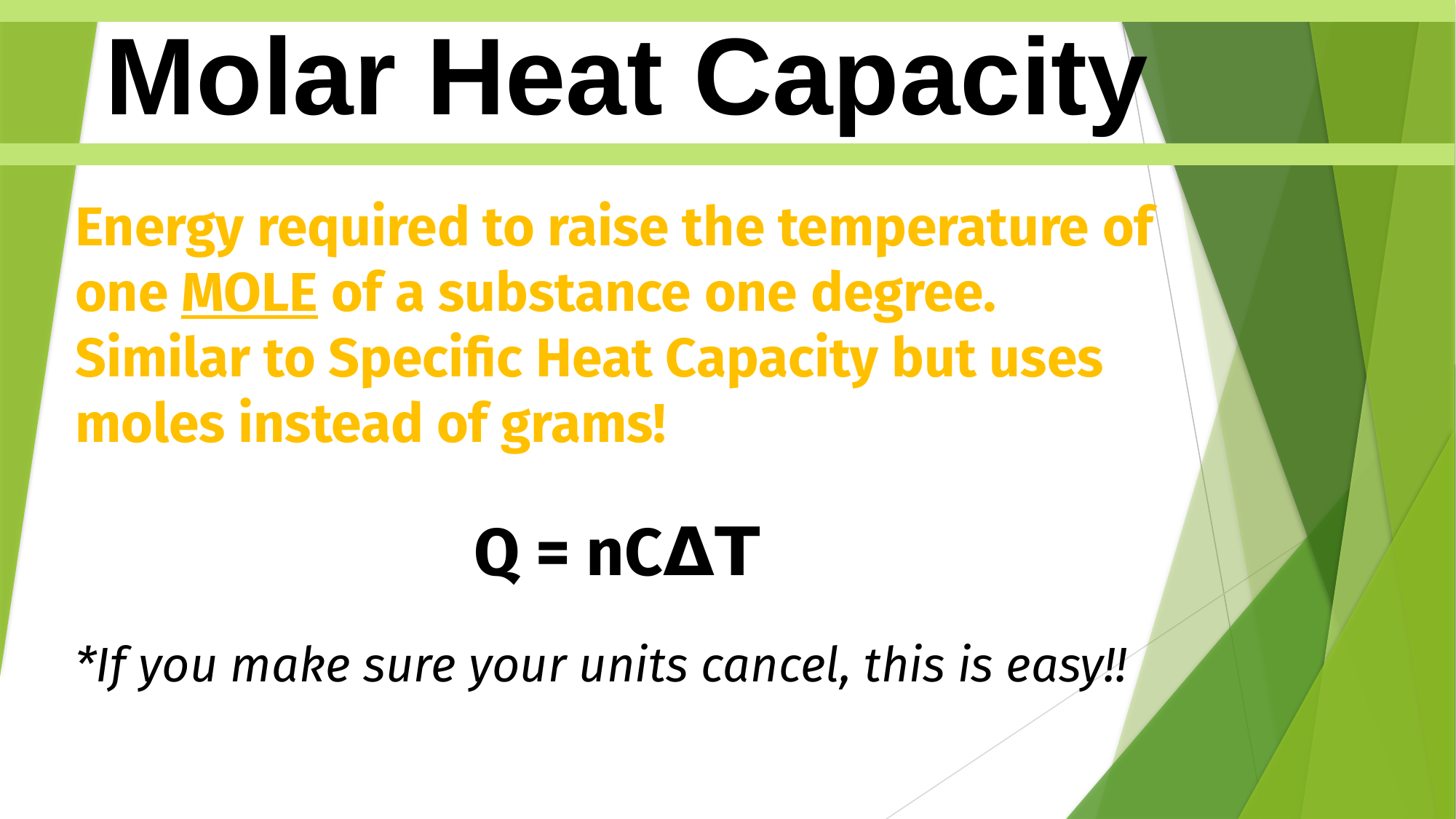

Molar Heat Capacity

Energy required to raise the temperature of one MOLE of a substance one degree.
Similar to Specific Heat Capacity but uses moles instead of grams!
Q = nCΔT
*If you make sure your units cancel, this is easy!!